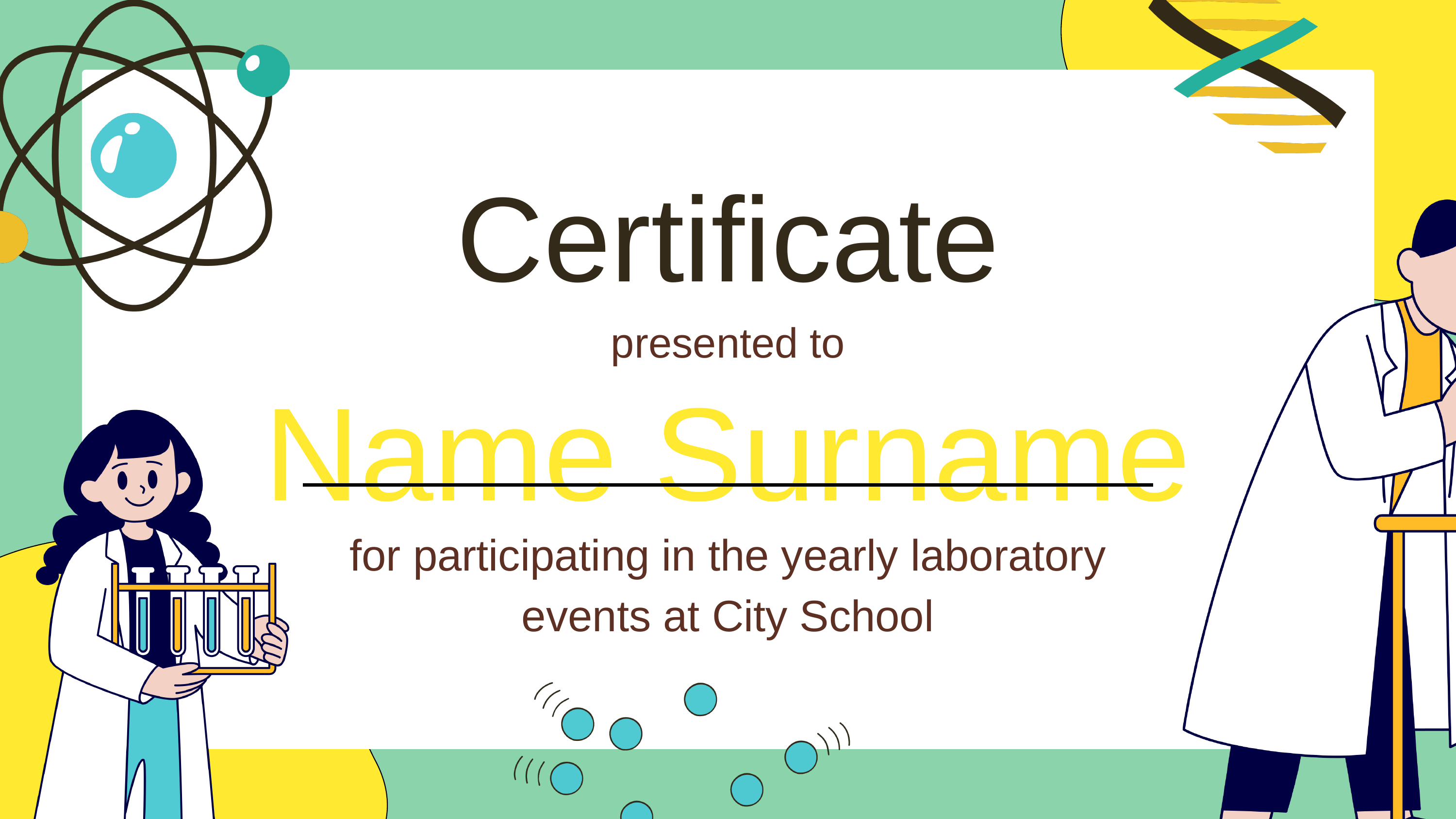

Certificate

presented to
Name Surname

for participating in the yearly laboratory events at City School